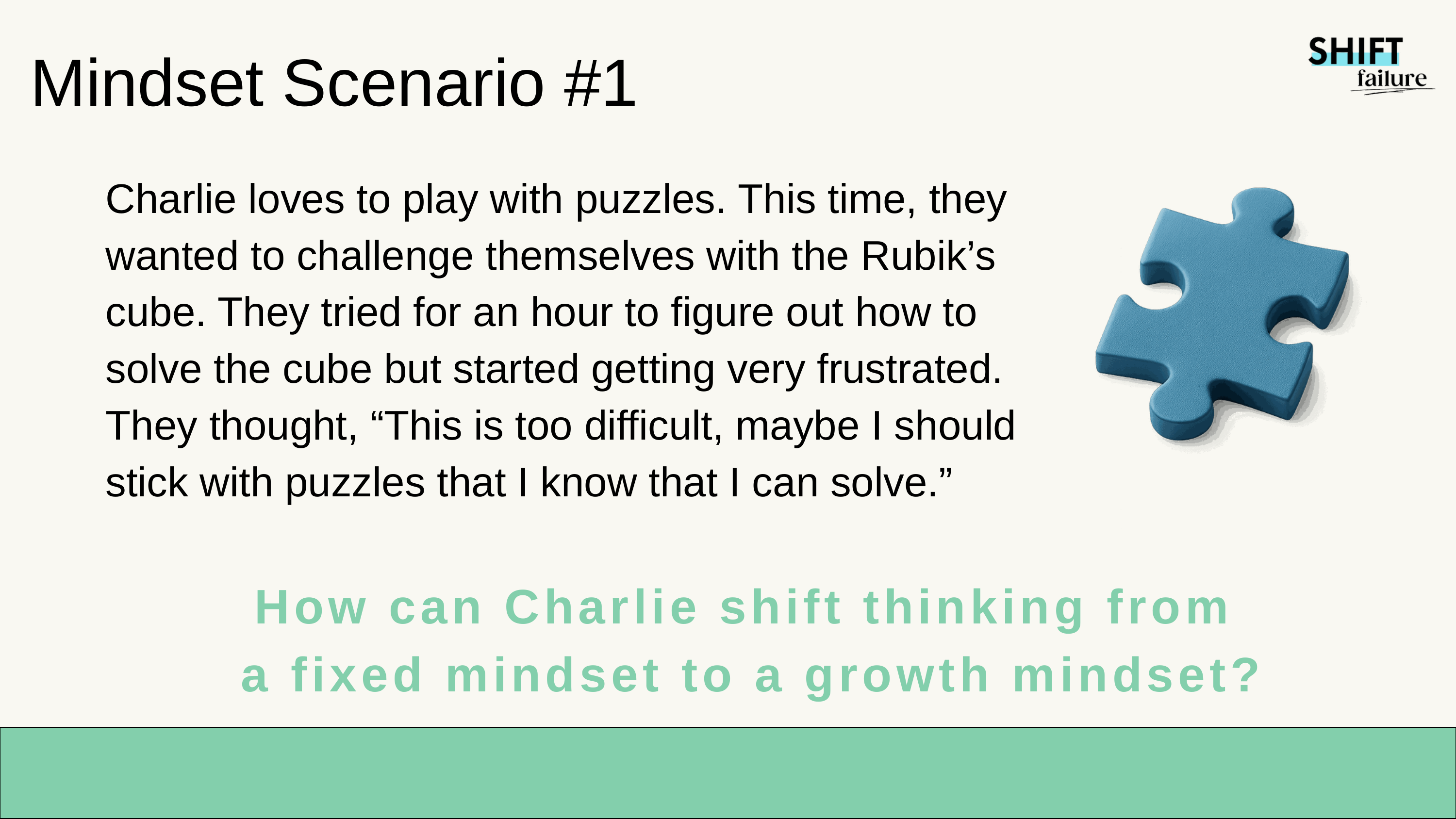

Mindset Scenario #1

Charlie loves to play with puzzles. This time, they wanted to challenge themselves with the Rubik’s cube. They tried for an hour to figure out how to solve the cube but started getting very frustrated. They thought, “This is too difficult, maybe I should stick with puzzles that I know that I can solve.”
How can Charlie shift thinking from
 a fixed mindset to a growth mindset?